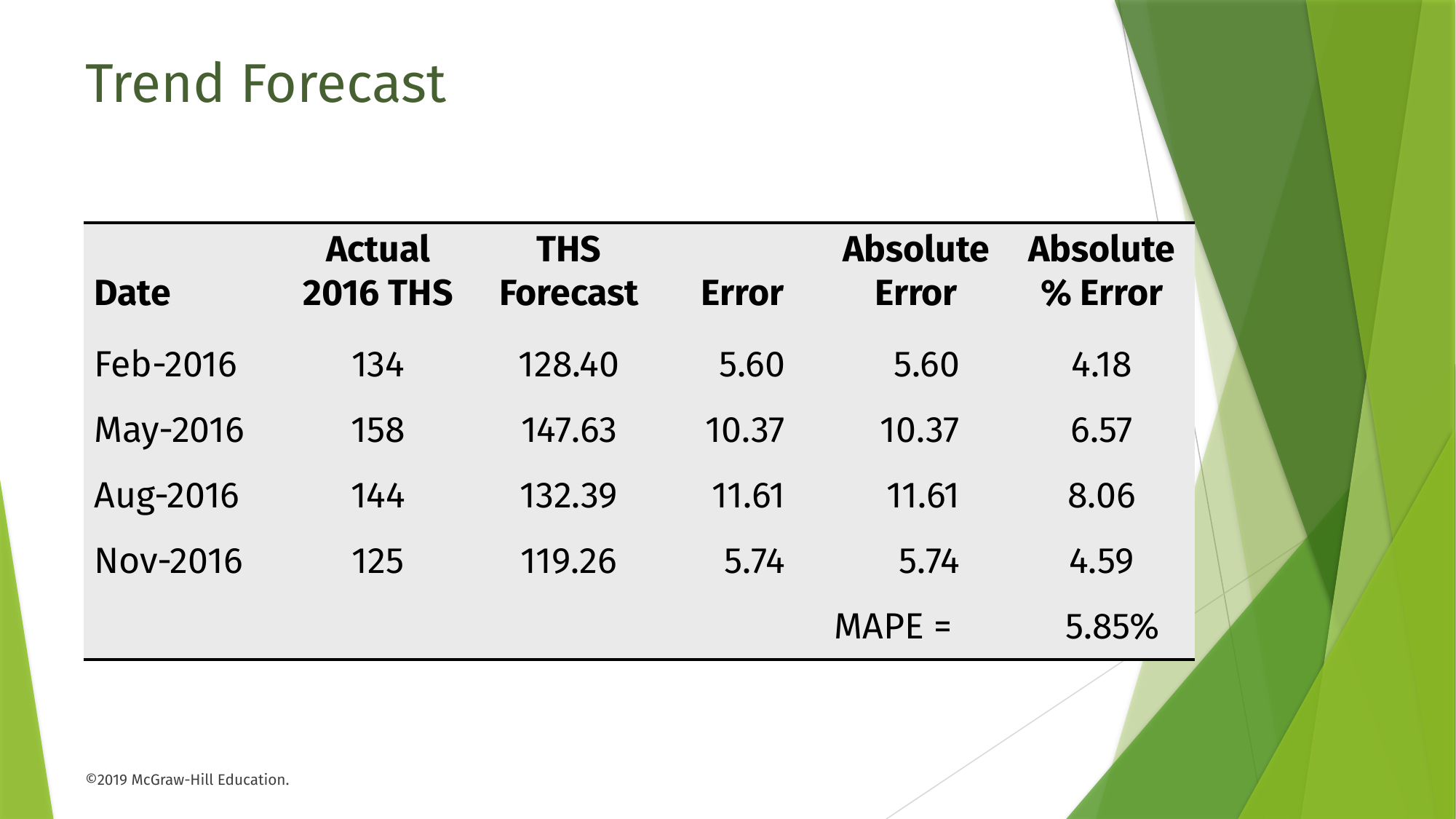

# Trend Forecast
| Date | Actual 2016 THS | THS Forecast | Error | Absolute Error | Absolute % Error |
| --- | --- | --- | --- | --- | --- |
| Feb-2016 | 134 | 128.40 | 5.60 | 5.60 | 4.18 |
| May-2016 | 158 | 147.63 | 10.37 | 10.37 | 6.57 |
| Aug-2016 | 144 | 132.39 | 11.61 | 11.61 | 8.06 |
| Nov-2016 | 125 | 119.26 | 5.74 | 5.74 | 4.59 |
|  |  |  |  | MAPE = | 5.85% |